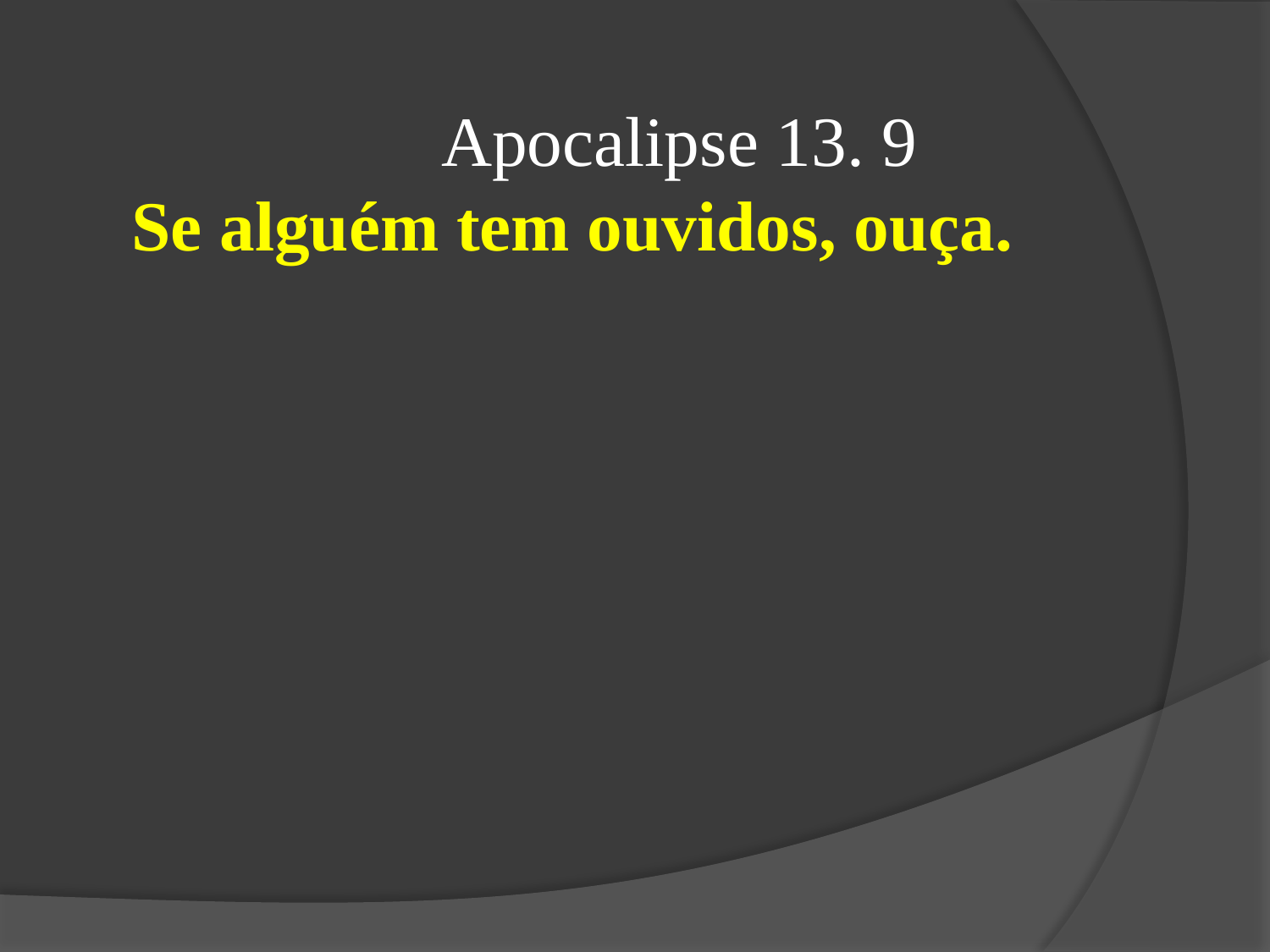

Apocalipse 13. 9
Se alguém tem ouvidos, ouça.